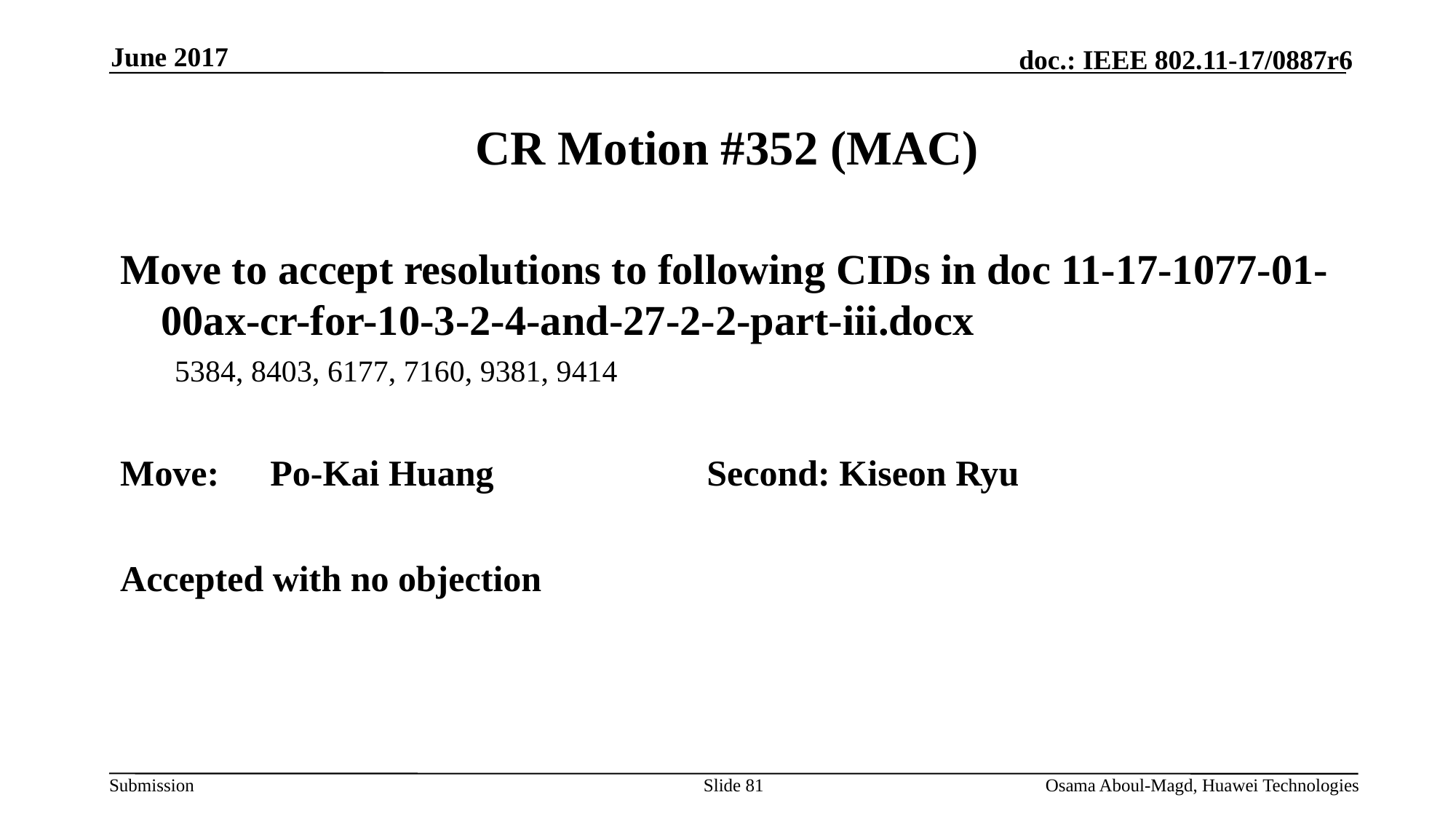

June 2017
# CR Motion #352 (MAC)
Move to accept resolutions to following CIDs in doc 11-17-1077-01-00ax-cr-for-10-3-2-4-and-27-2-2-part-iii.docx
5384, 8403, 6177, 7160, 9381, 9414

Move:	Po-Kai Huang		Second: Kiseon Ryu

Accepted with no objection
Slide 81
Osama Aboul-Magd, Huawei Technologies